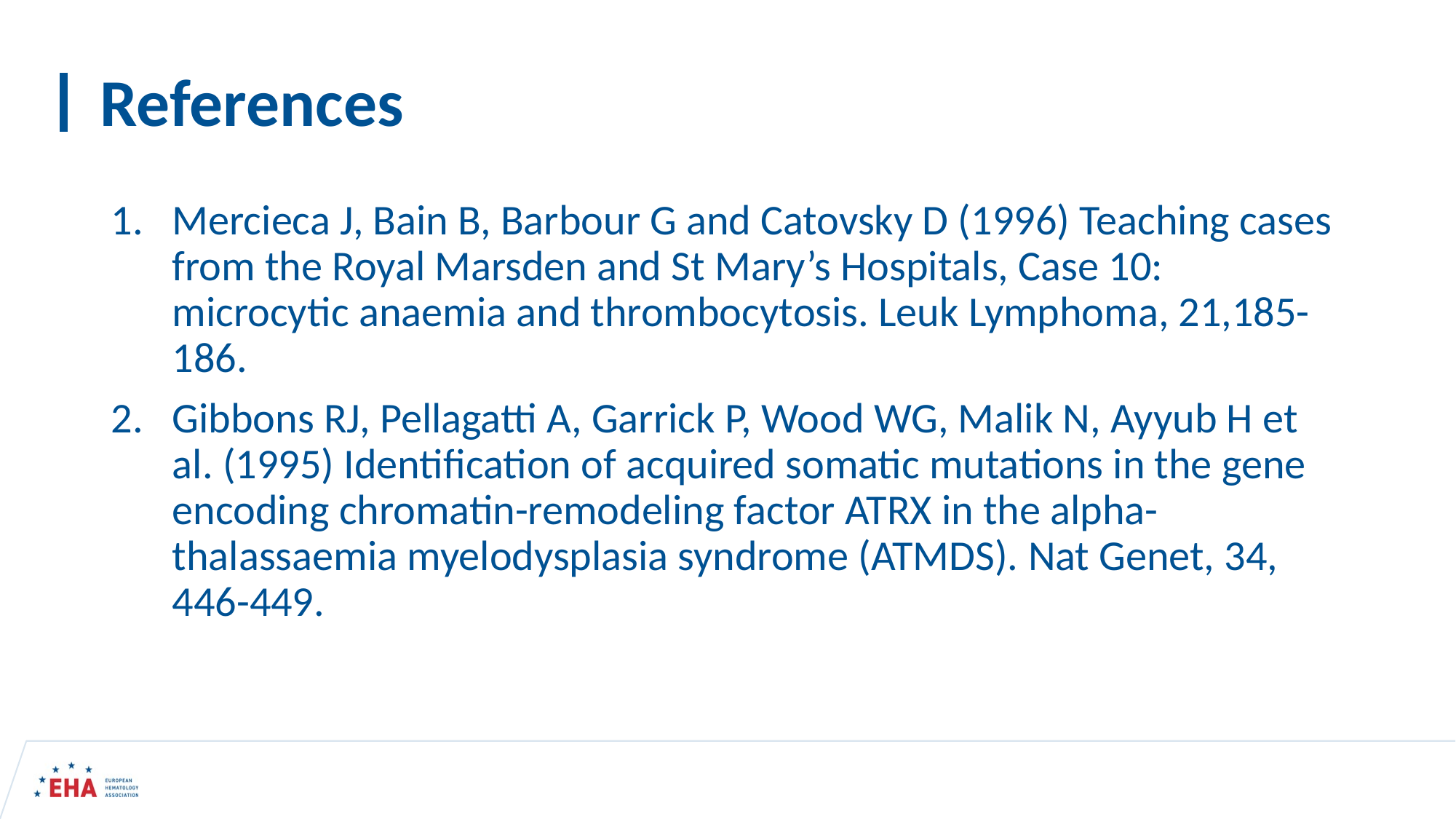

# References
Mercieca J, Bain B, Barbour G and Catovsky D (1996) Teaching cases from the Royal Marsden and St Mary’s Hospitals, Case 10: microcytic anaemia and thrombocytosis. Leuk Lymphoma, 21,185-186.
Gibbons RJ, Pellagatti A, Garrick P, Wood WG, Malik N, Ayyub H et al. (1995) Identification of acquired somatic mutations in the gene encoding chromatin-remodeling factor ATRX in the alpha-thalassaemia myelodysplasia syndrome (ATMDS). Nat Genet, 34, 446-449.